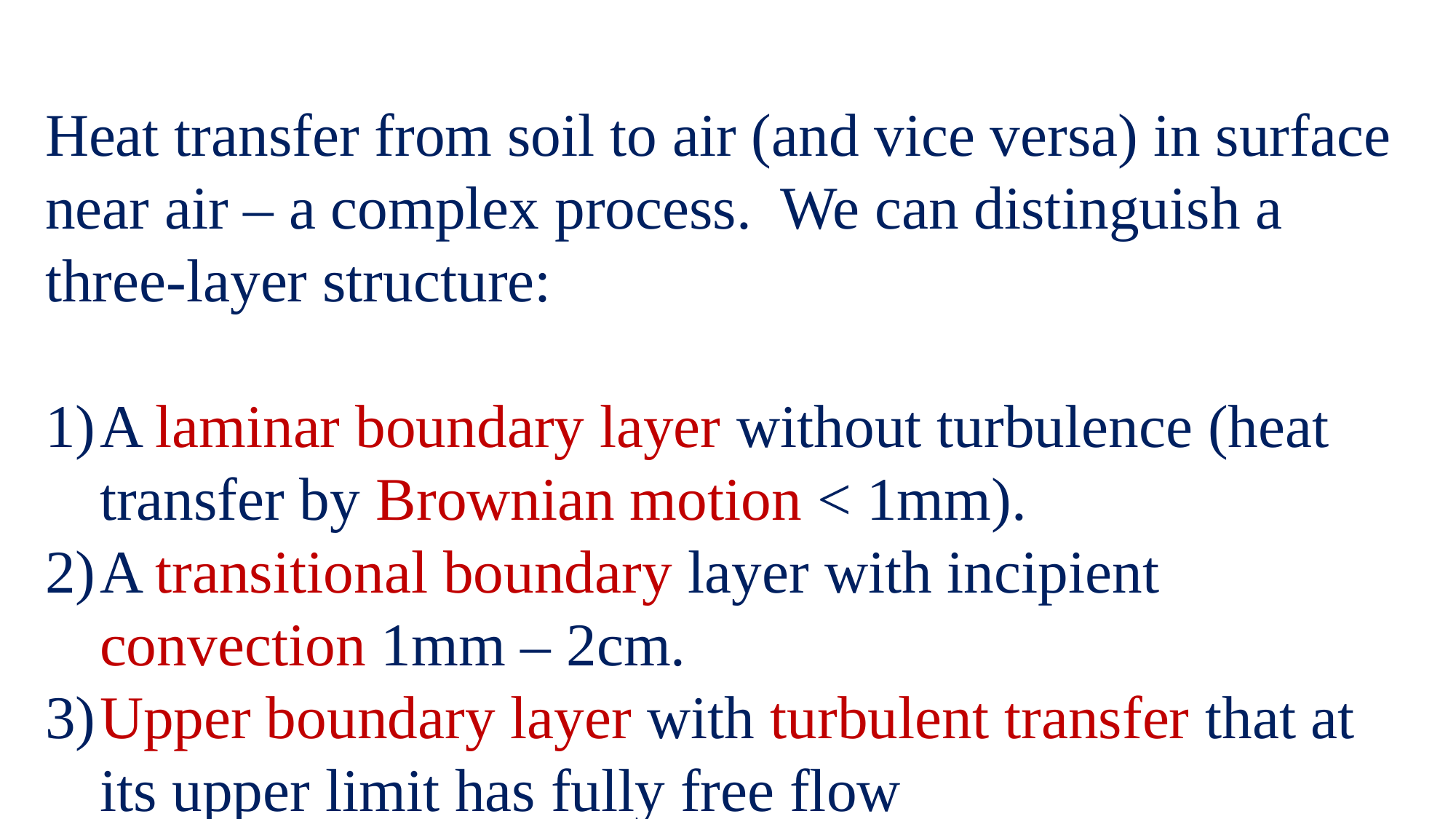

Heat transfer from soil to air (and vice versa) in surface near air – a complex process.  We can distinguish a three-layer structure:

1)	A laminar boundary layer without turbulence (heat transfer by Brownian motion < 1mm).
2)	A transitional boundary layer with incipient convection 1mm – 2cm.
3)	Upper boundary layer with turbulent transfer that at its upper limit has fully free flow